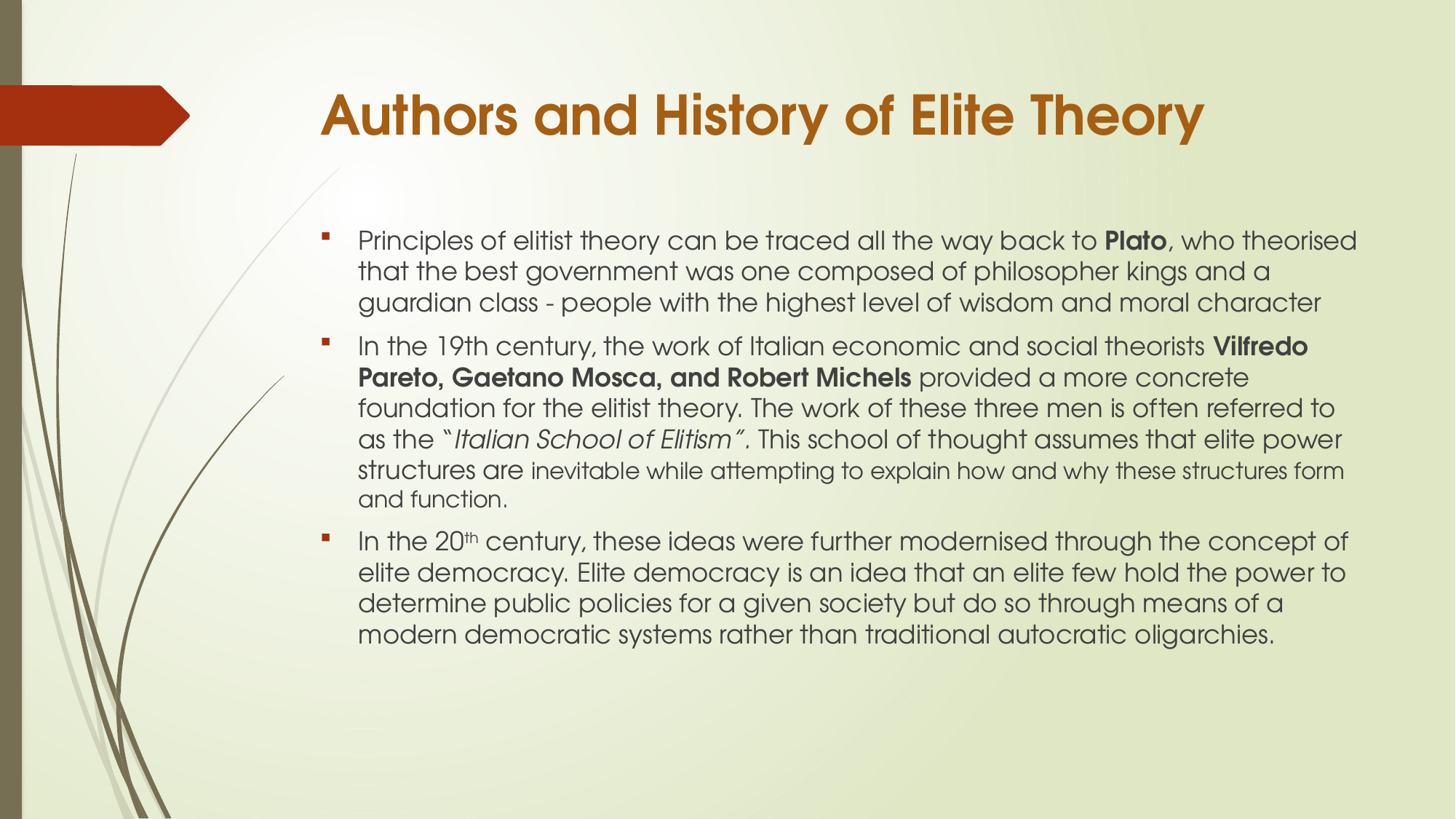

# Authors and History of Elite Theory
Principles of elitist theory can be traced all the way back to Plato, who theorised that the best government was one composed of philosopher kings and a guardian class - people with the highest level of wisdom and moral character
In the 19th century, the work of Italian economic and social theorists Vilfredo Pareto, Gaetano Mosca, and Robert Michels provided a more concrete foundation for the elitist theory. The work of these three men is often referred to as the “Italian School of Elitism”. This school of thought assumes that elite power structures are inevitable while attempting to explain how and why these structures form and function.
In the 20th century, these ideas were further modernised through the concept of elite democracy. Elite democracy is an idea that an elite few hold the power to determine public policies for a given society but do so through means of a modern democratic systems rather than traditional autocratic oligarchies.